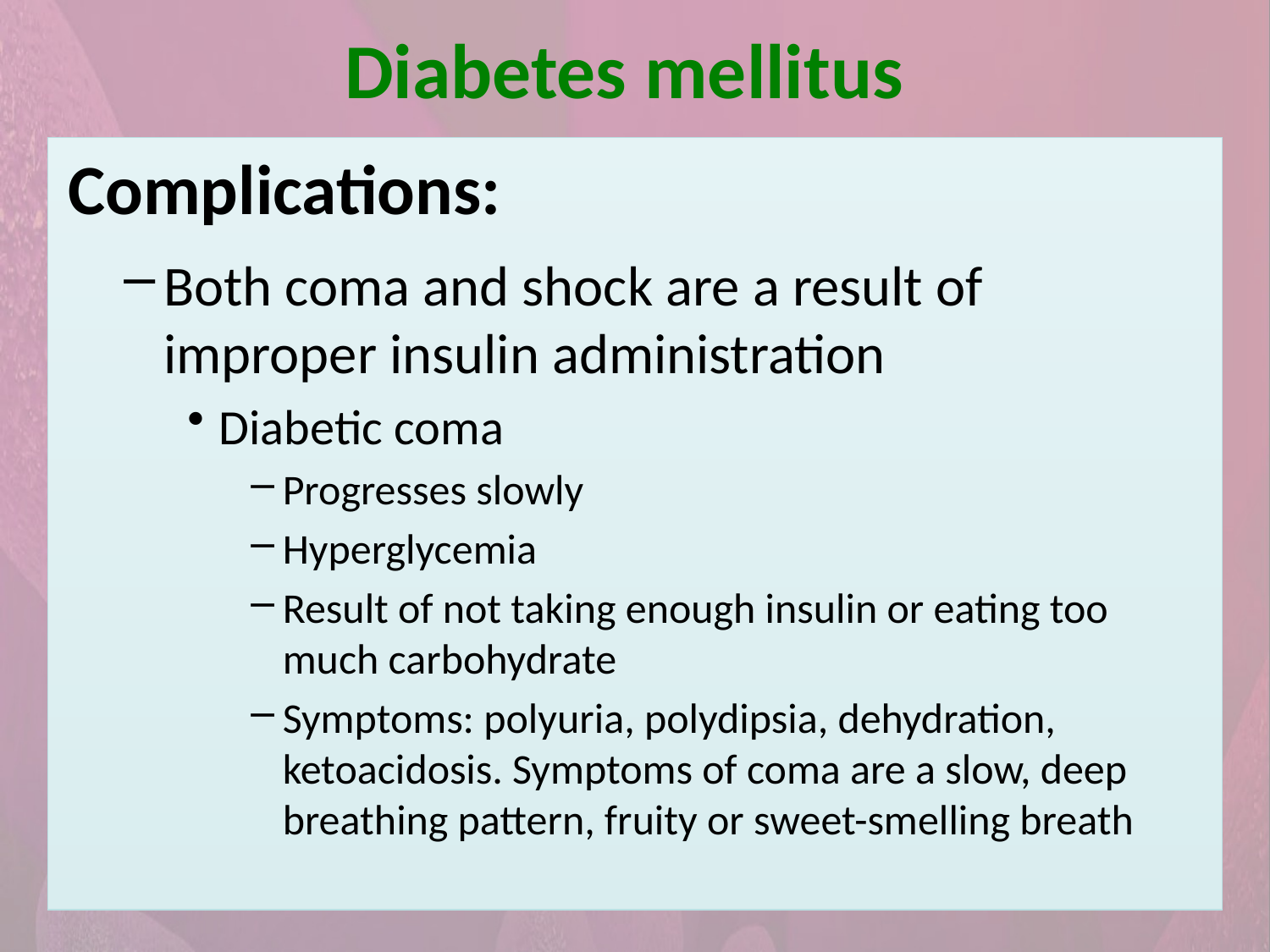

Diabetes mellitus
Complications:
Both coma and shock are a result of improper insulin administration
Diabetic coma
Progresses slowly
Hyperglycemia
Result of not taking enough insulin or eating too much carbohydrate
Symptoms: polyuria, polydipsia, dehydration, ketoacidosis. Symptoms of coma are a slow, deep breathing pattern, fruity or sweet-smelling breath